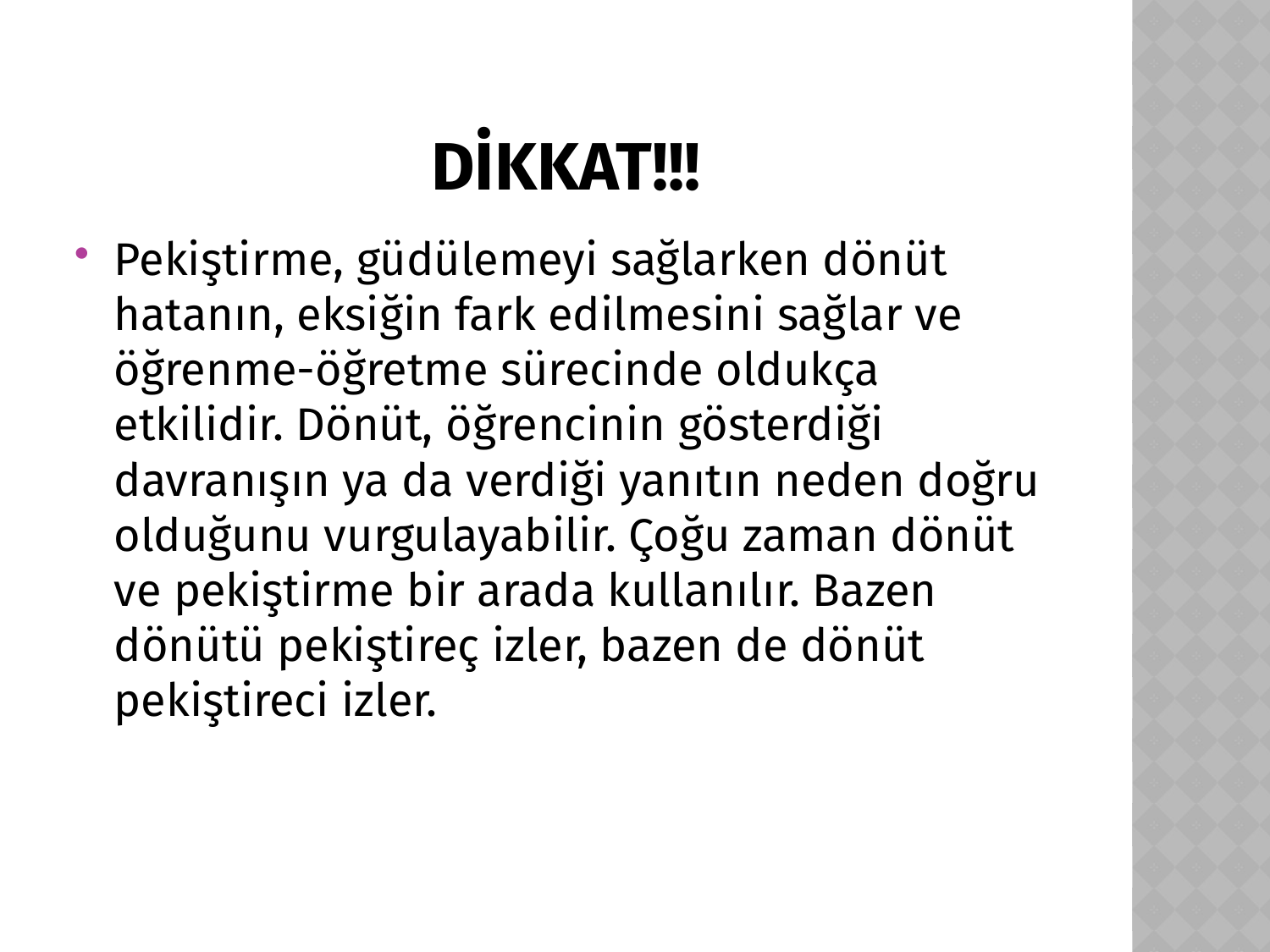

# DİKKAT!!!
Pekiştirme, güdülemeyi sağlarken dönüt hatanın, eksiğin fark edilmesini sağlar ve öğrenme-öğretme sürecinde oldukça etkilidir. Dönüt, öğrencinin gösterdiği davranışın ya da verdiği yanıtın neden doğru olduğunu vurgulayabilir. Çoğu zaman dönüt ve pekiştirme bir arada kullanılır. Bazen dönütü pekiştireç izler, bazen de dönüt pekiştireci izler.